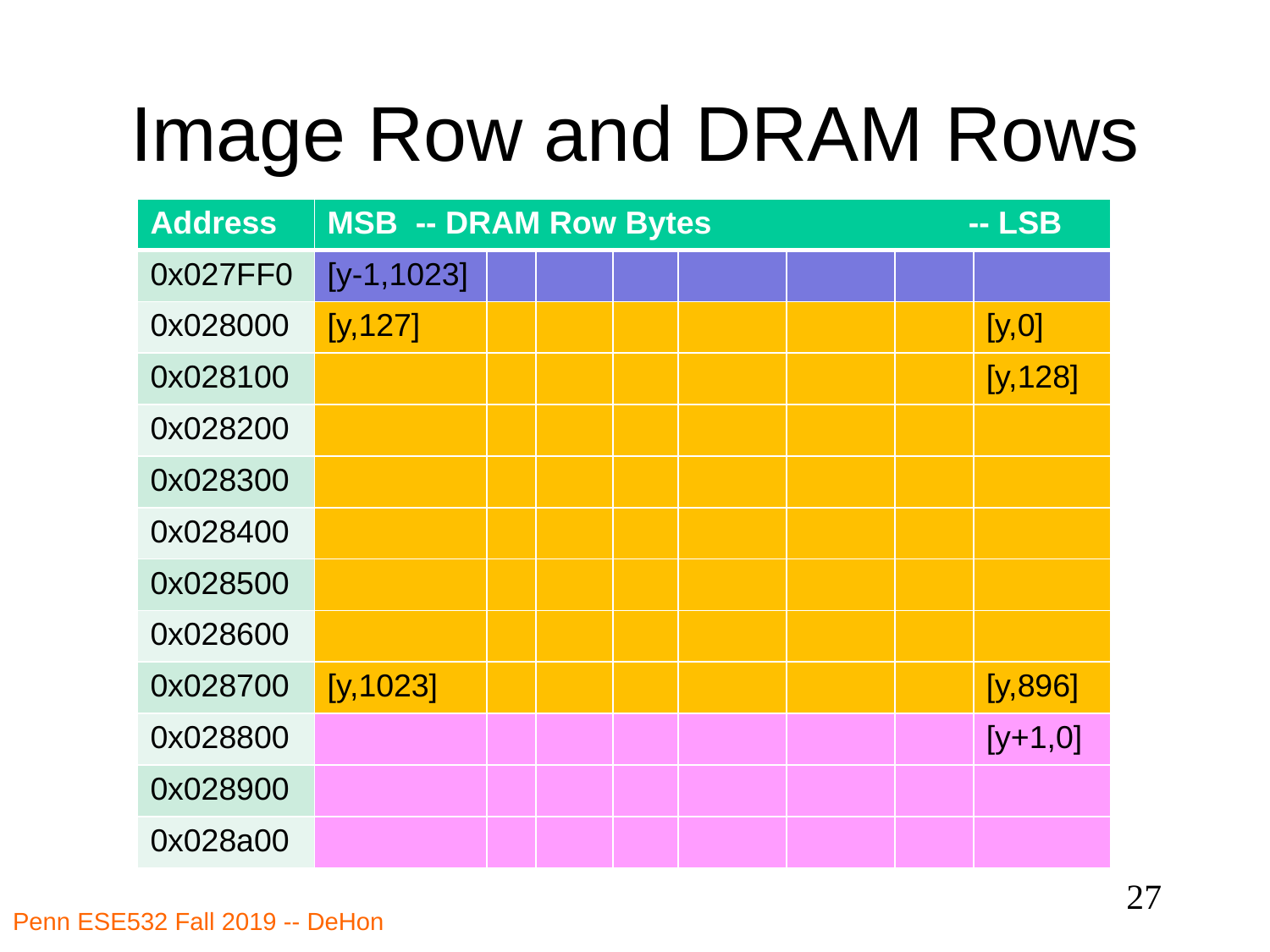

# Image Row and DRAM Rows
| Address | MSB -- DRAM Row Bytes -- LSB |  |  |  |  |  |  |  |
| --- | --- | --- | --- | --- | --- | --- | --- | --- |
| 0x027FF0 | [y-1,1023] |  |  |  |  |  |  |  |
| 0x028000 | [y,127] |  |  |  |  |  |  | [y,0] |
| 0x028100 |  |  |  |  |  |  |  | [y,128] |
| 0x028200 |  |  |  |  |  |  |  |  |
| 0x028300 |  |  |  |  |  |  |  |  |
| 0x028400 |  |  |  |  |  |  |  |  |
| 0x028500 |  |  |  |  |  |  |  |  |
| 0x028600 |  |  |  |  |  |  |  |  |
| 0x028700 | [y,1023] |  |  |  |  |  |  | [y,896] |
| 0x028800 |  |  |  |  |  |  |  | [y+1,0] |
| 0x028900 |  |  |  |  |  |  |  |  |
| 0x028a00 |  |  |  |  |  |  |  |  |
27
Penn ESE532 Fall 2019 -- DeHon